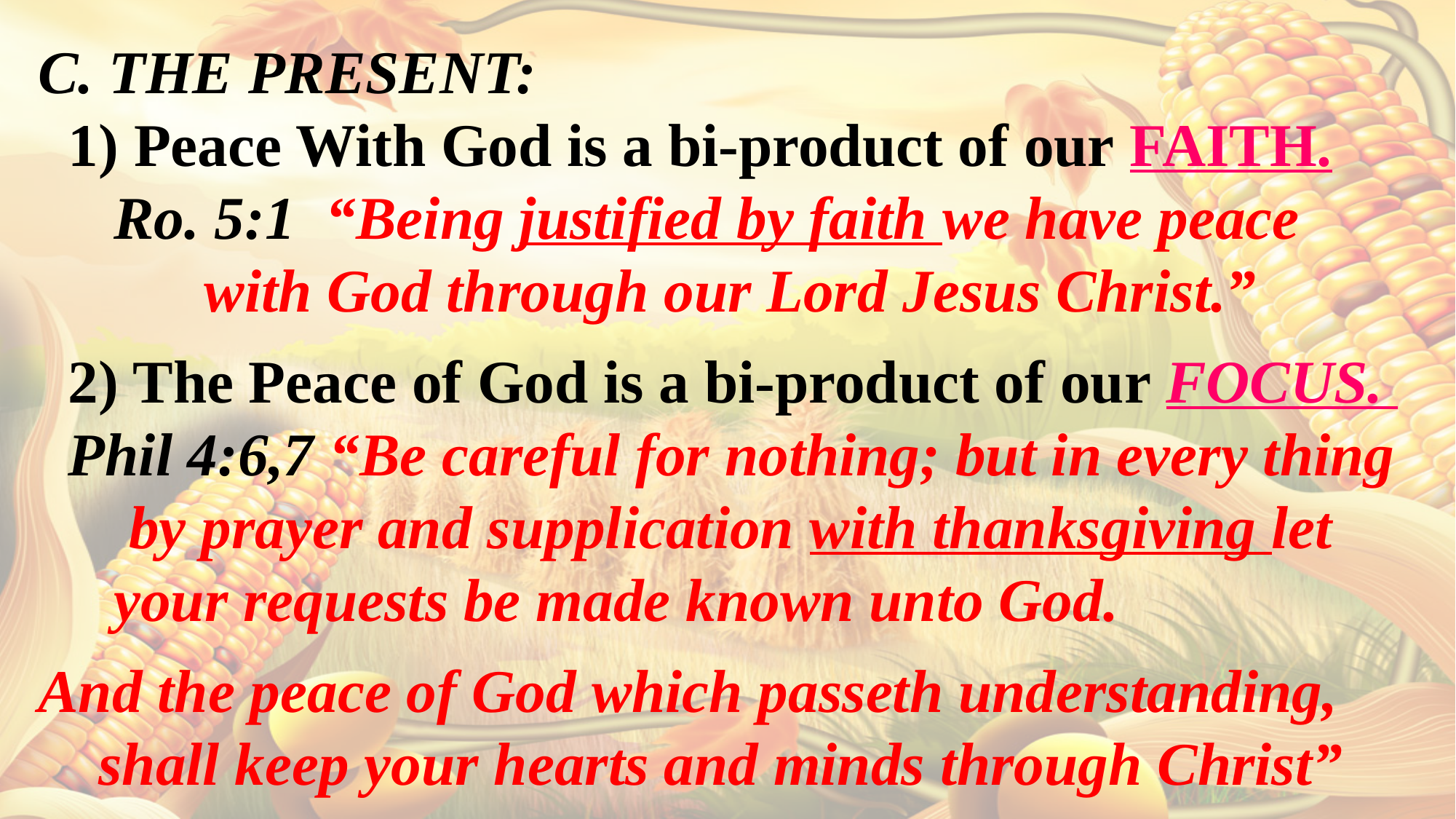

C. THE PRESENT:
  1) Peace With God is a bi-product of our FAITH.
     Ro. 5:1  “Being justified by faith we have peace
           with God through our Lord Jesus Christ.”
  2) The Peace of God is a bi-product of our FOCUS.
  Phil 4:6,7 “Be careful for nothing; but in every thing
      by prayer and supplication with thanksgiving let
     your requests be made known unto God.
And the peace of God which passeth understanding,
    shall keep your hearts and minds through Christ”